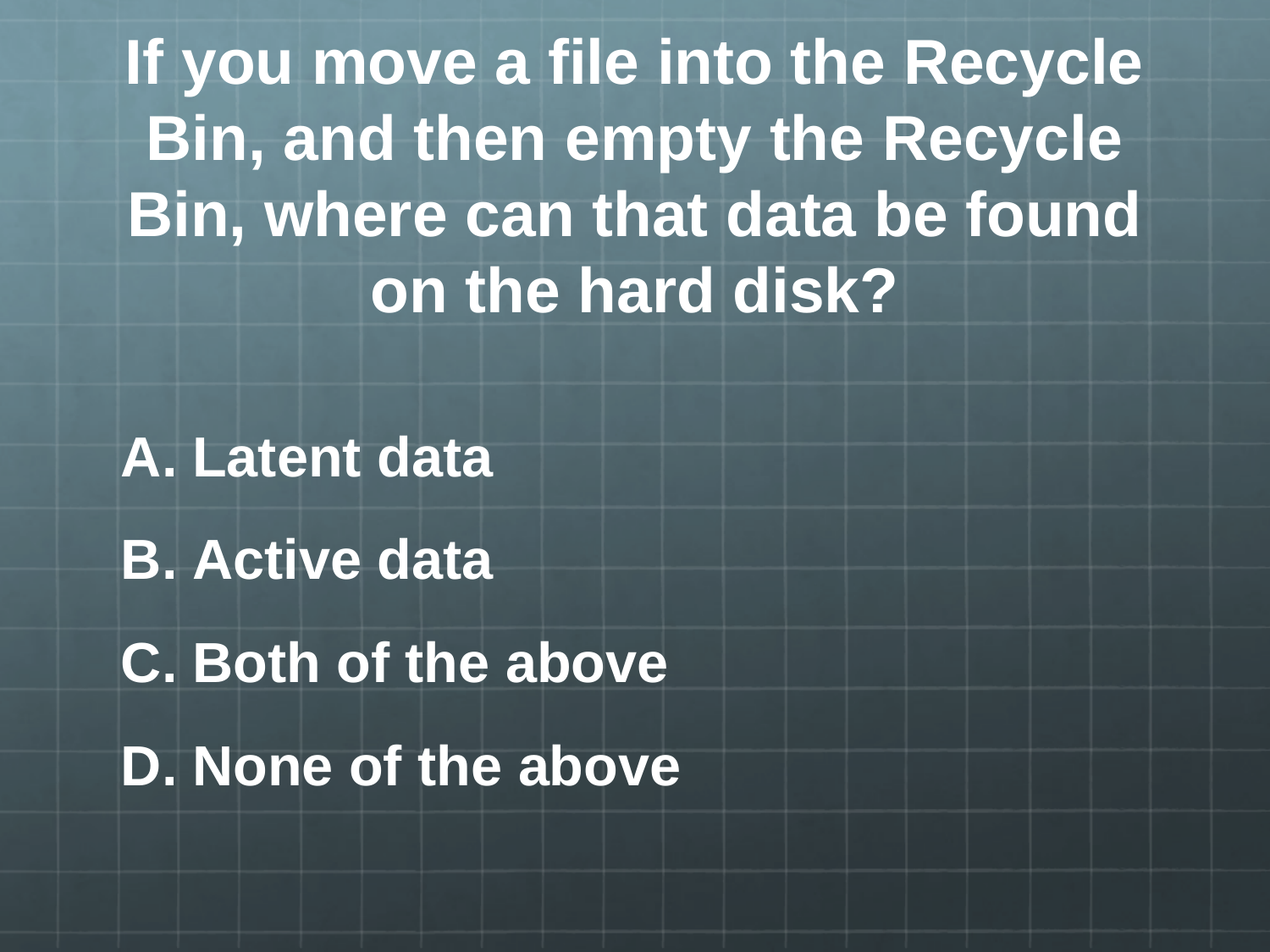

# If you move a file into the Recycle Bin, and then empty the Recycle Bin, where can that data be found on the hard disk?
Latent data
Active data
Both of the above
None of the above